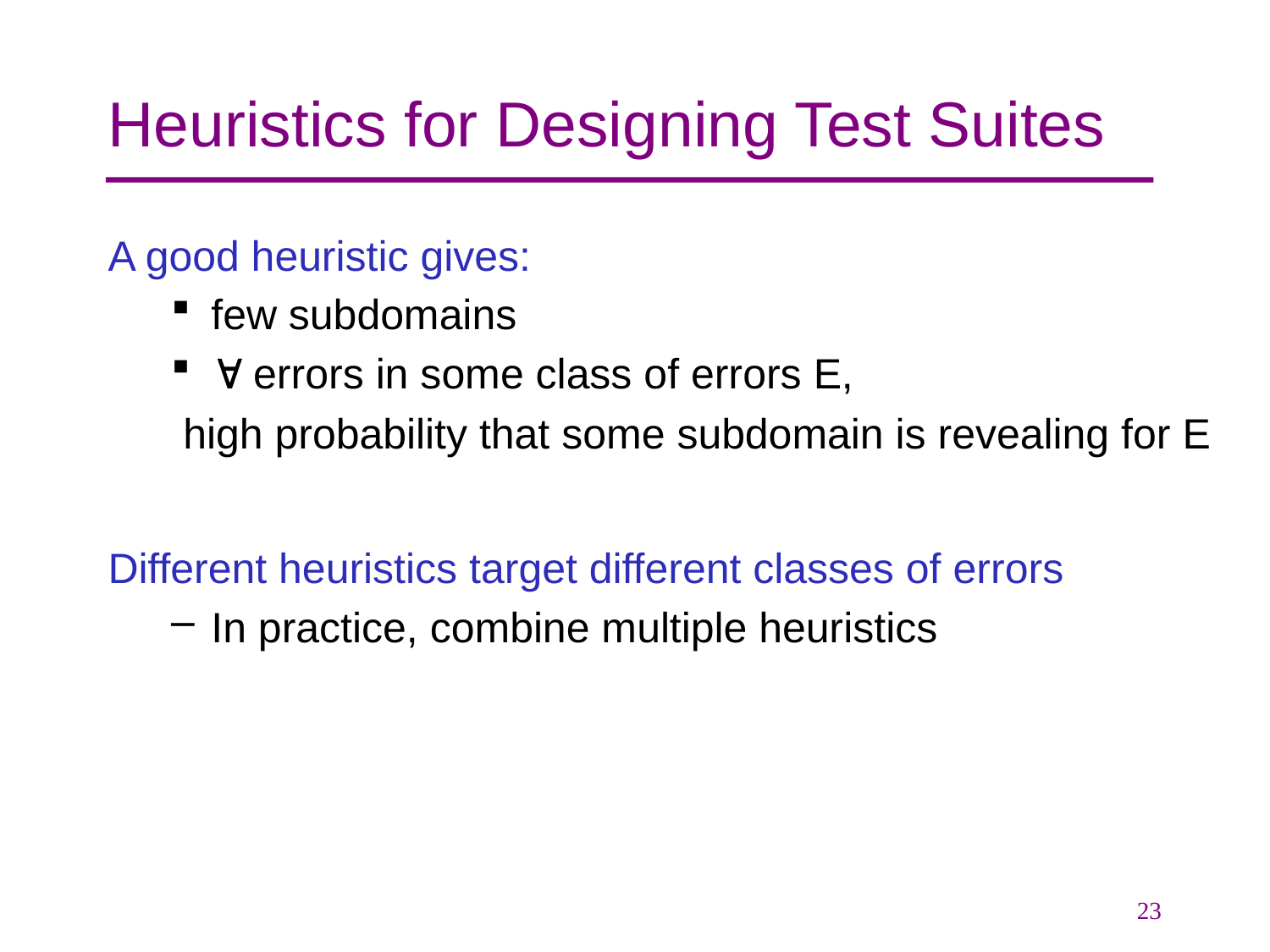

# Heuristics for Designing Test Suites
A good heuristic gives:
few subdomains
∀ errors in some class of errors E,
 high probability that some subdomain is revealing for E

Different heuristics target different classes of errors
In practice, combine multiple heuristics
23